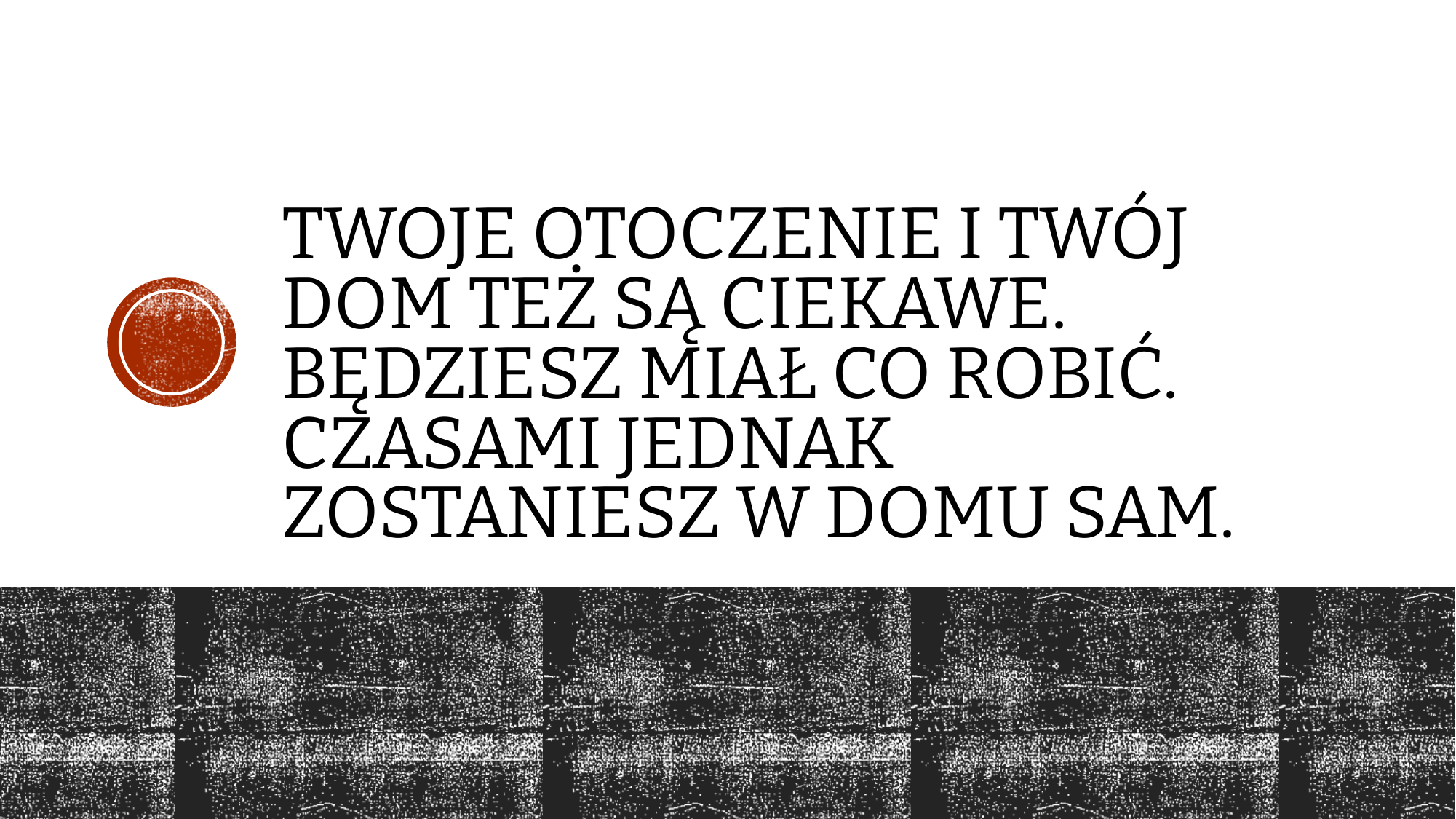

# Twoje otoczenie i Twój dom też są ciekawe.  Będziesz miał co robić.  Czasami jednak zostaniesz w domu sam.